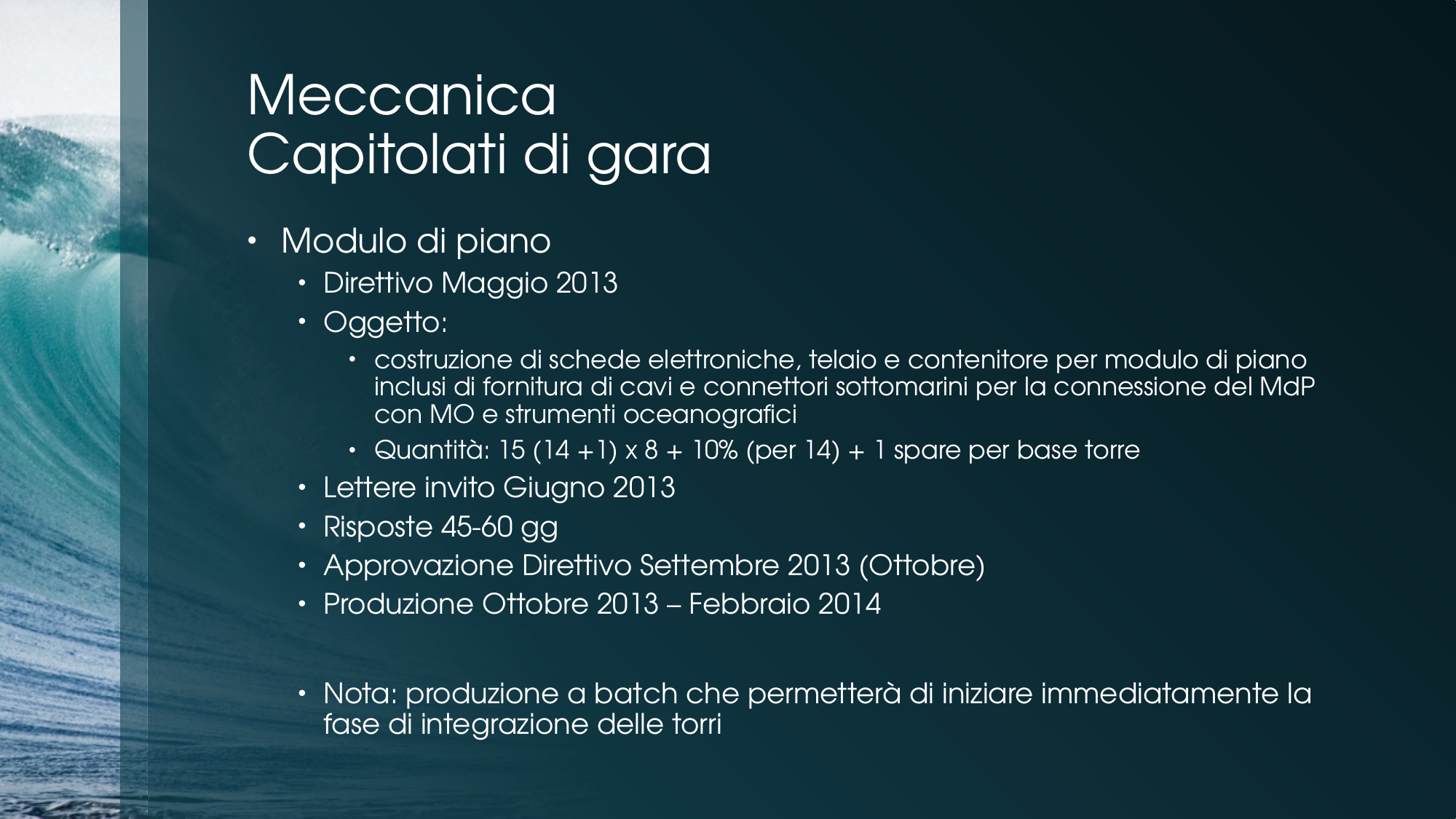

# Meccanica Capitolati di gara
 Modulo di piano
Direttivo Maggio 2013
Oggetto:
costruzione di schede elettroniche, telaio e contenitore per modulo di piano inclusi di fornitura di cavi e connettori sottomarini per la connessione del MdP con MO e strumenti oceanografici
Quantità: 15 (14 +1) x 8 + 10% (per 14) + 1 spare per base torre
Lettere invito Giugno 2013
Risposte 45-60 gg
Approvazione Direttivo Settembre 2013 (Ottobre)
Produzione Ottobre 2013 – Febbraio 2014

Nota: produzione a batch che permetterà di iniziare immediatamente la fase di integrazione delle torri